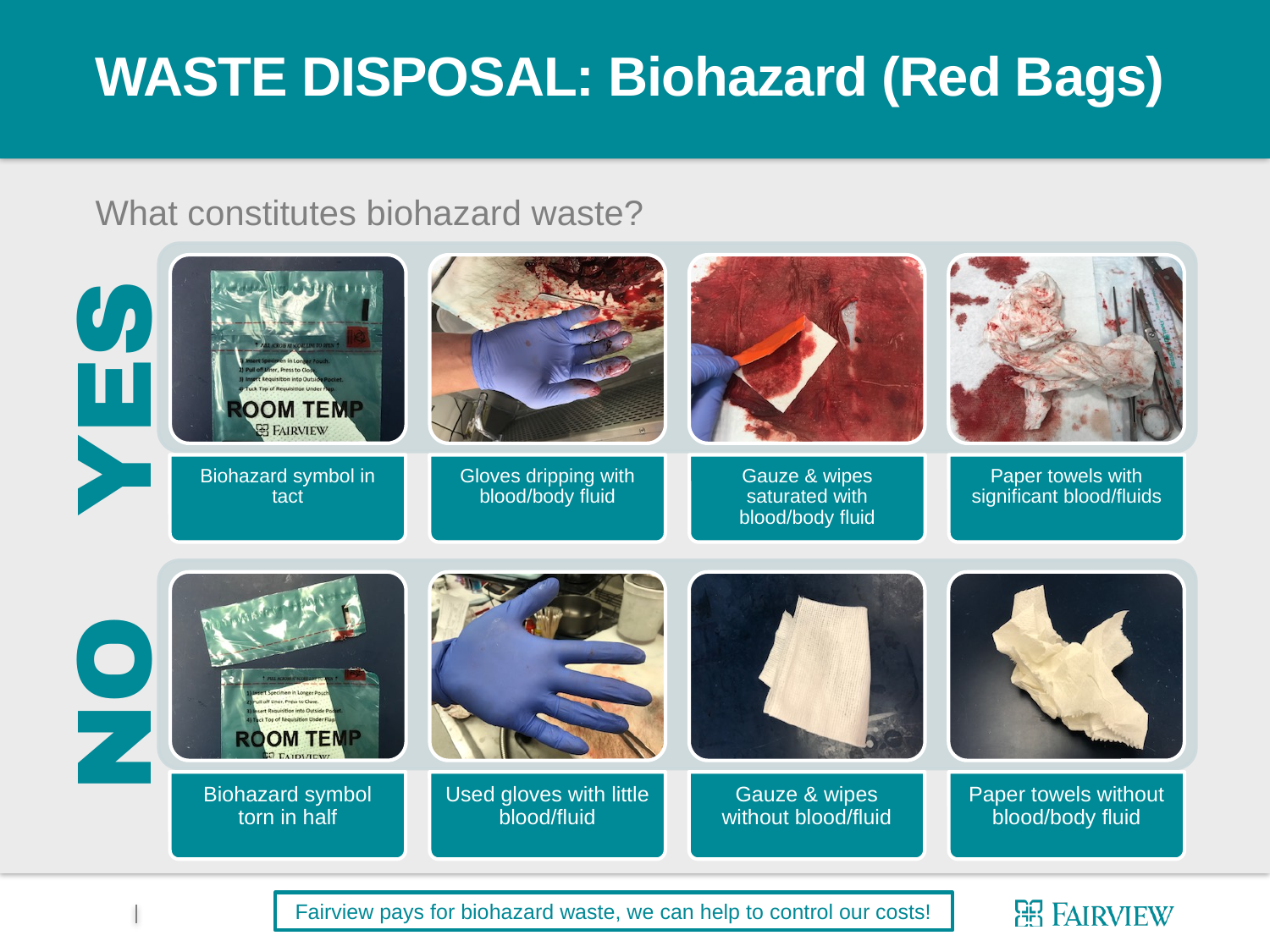

# WASTE DISPOSAL: Biohazard (Red Bags)
What constitutes biohazard waste?
Biohazard symbol in tact
Gloves dripping with blood/body fluid
Gauze & wipes saturated with blood/body fluid
Paper towels with significant blood/fluids
YES
Biohazard symbol torn in half
Used gloves with little blood/fluid
Gauze & wipes without blood/fluid
Paper towels without blood/body fluid
NO
Fairview pays for biohazard waste, we can help to control our costs!